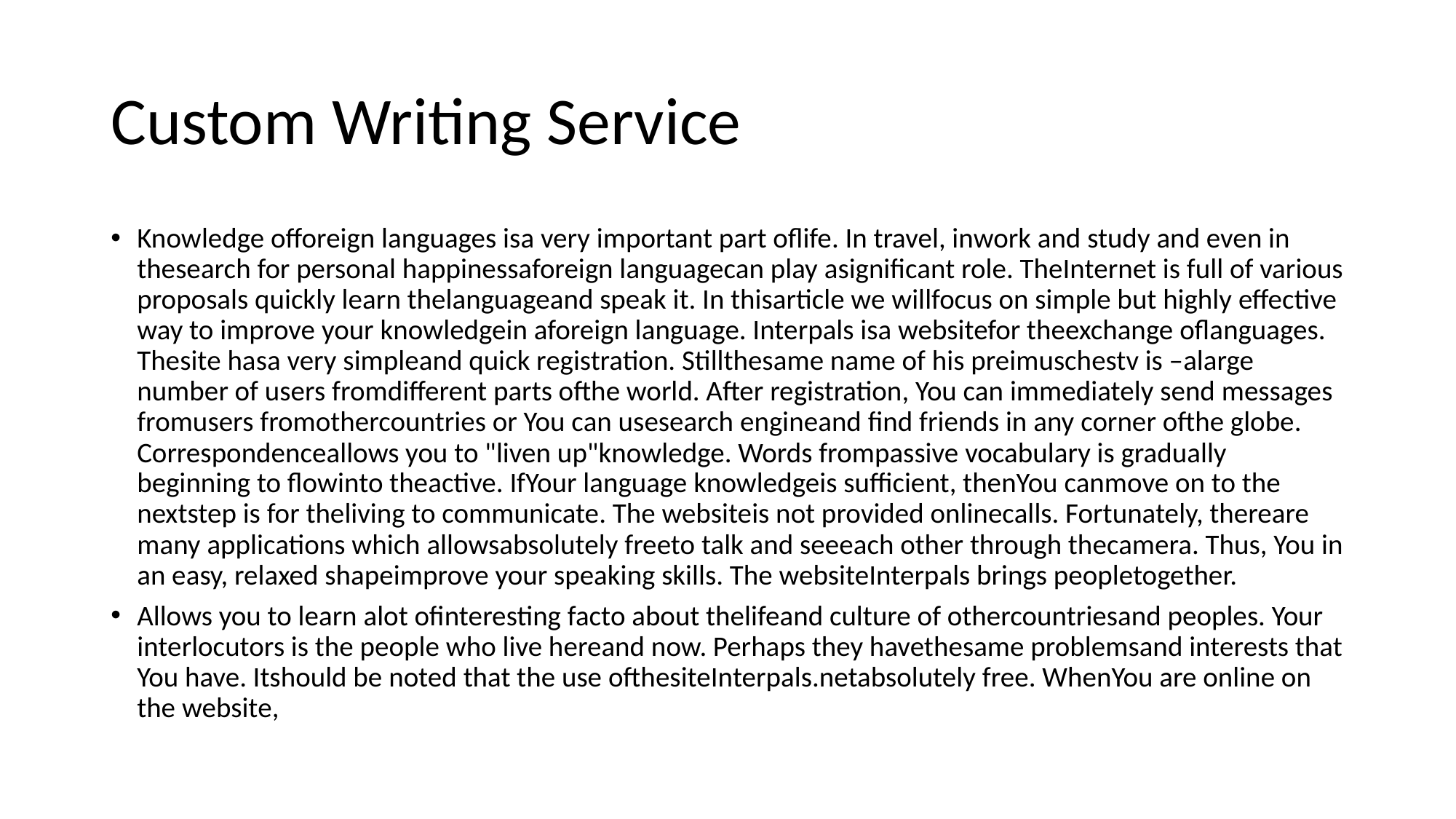

# Custom Writing Service
Knowledge offoreign languages isa very important part oflife. In travel, inwork and study and even in thesearch for personal happinessaforeign languagecan play asignificant role. TheInternet is full of various proposals quickly learn thelanguageand speak it. In thisarticle we willfocus on simple but highly effective way to improve your knowledgein aforeign language. Interpals isa websitefor theexchange oflanguages. Thesite hasa very simpleand quick registration. Stillthesame name of his preimuschestv is –alarge number of users fromdifferent parts ofthe world. After registration, You can immediately send messages fromusers fromothercountries or You can usesearch engineand find friends in any corner ofthe globe. Correspondenceallows you to "liven up"knowledge. Words frompassive vocabulary is gradually beginning to flowinto theactive. IfYour language knowledgeis sufficient, thenYou canmove on to the nextstep is for theliving to communicate. The websiteis not provided onlinecalls. Fortunately, thereare many applications which allowsabsolutely freeto talk and seeeach other through thecamera. Thus, You in an easy, relaxed shapeimprove your speaking skills. The websiteInterpals brings peopletogether.
Allows you to learn alot ofinteresting facto about thelifeand culture of othercountriesand peoples. Your interlocutors is the people who live hereand now. Perhaps they havethesame problemsand interests that You have. Itshould be noted that the use ofthesiteInterpals.netabsolutely free. WhenYou are online on the website,